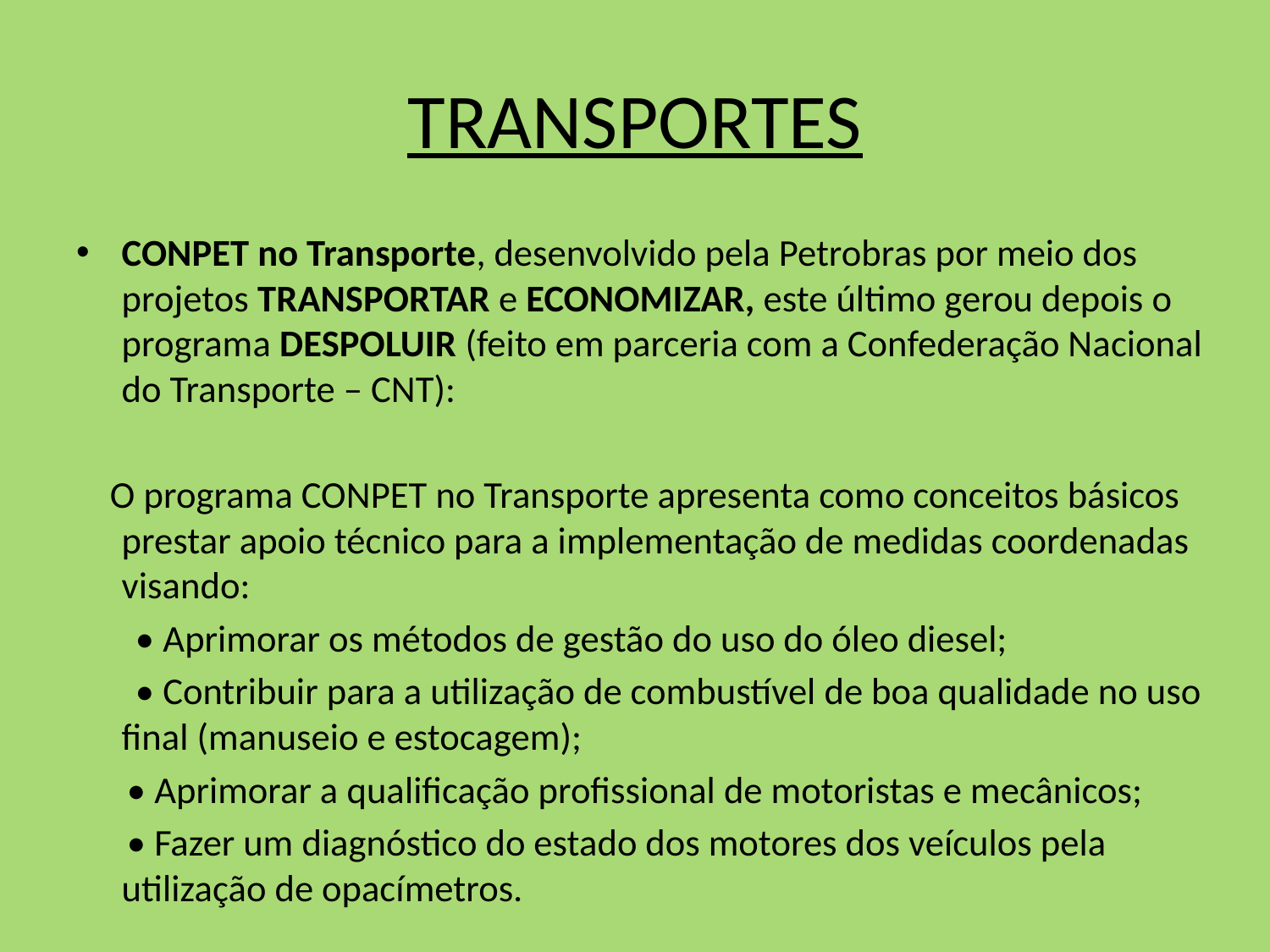

# TRANSPORTES
CONPET no Transporte, desenvolvido pela Petrobras por meio dos projetos TRANSPORTAR e ECONOMIZAR, este último gerou depois o programa DESPOLUIR (feito em parceria com a Confederação Nacional do Transporte – CNT):

    O programa CONPET no Transporte apresenta como conceitos básicos prestar apoio técnico para a implementação de medidas coordenadas visando:
       • Aprimorar os métodos de gestão do uso do óleo diesel;
       • Contribuir para a utilização de combustível de boa qualidade no uso final (manuseio e estocagem);
      • Aprimorar a qualificação profissional de motoristas e mecânicos;
      • Fazer um diagnóstico do estado dos motores dos veículos pela utilização de opacímetros.